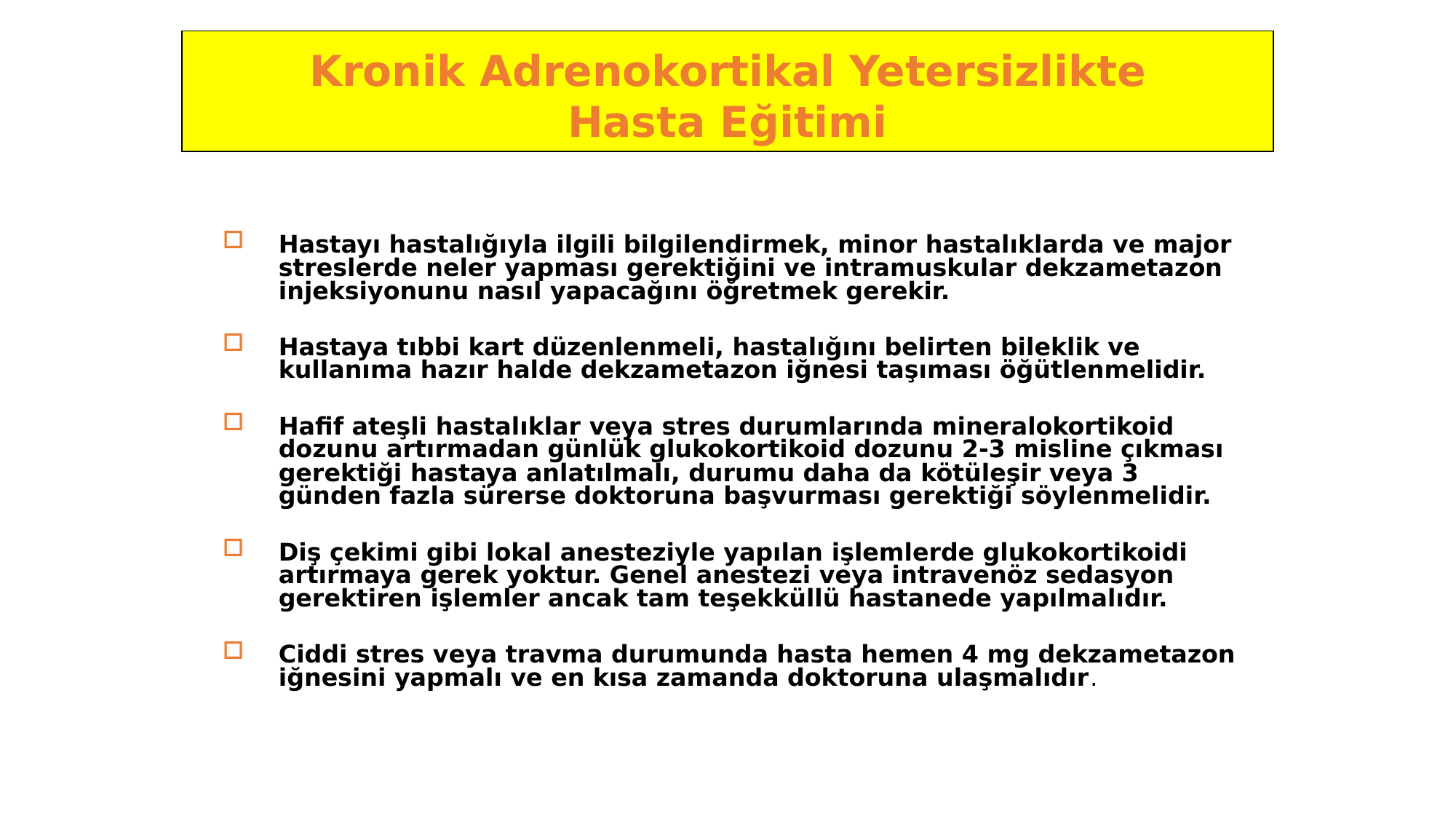

Kronik Adrenokortikal Yetersizlikte
Hasta Eğitimi
Hastayı hastalığıyla ilgili bilgilendirmek, minor hastalıklarda ve major streslerde neler yapması gerektiğini ve intramuskular dekzametazon injeksiyonunu nasıl yapacağını öğretmek gerekir.

Hastaya tıbbi kart düzenlenmeli, hastalığını belirten bileklik ve kullanıma hazır halde dekzametazon iğnesi taşıması öğütlenmelidir.

Hafif ateşli hastalıklar veya stres durumlarında mineralokortikoid dozunu artırmadan günlük glukokortikoid dozunu 2-3 misline çıkması gerektiği hastaya anlatılmalı, durumu daha da kötüleşir veya 3 günden fazla sürerse doktoruna başvurması gerektiği söylenmelidir.

Diş çekimi gibi lokal anesteziyle yapılan işlemlerde glukokortikoidi artırmaya gerek yoktur. Genel anestezi veya intravenöz sedasyon gerektiren işlemler ancak tam teşekküllü hastanede yapılmalıdır.

Ciddi stres veya travma durumunda hasta hemen 4 mg dekzametazon iğnesini yapmalı ve en kısa zamanda doktoruna ulaşmalıdır.